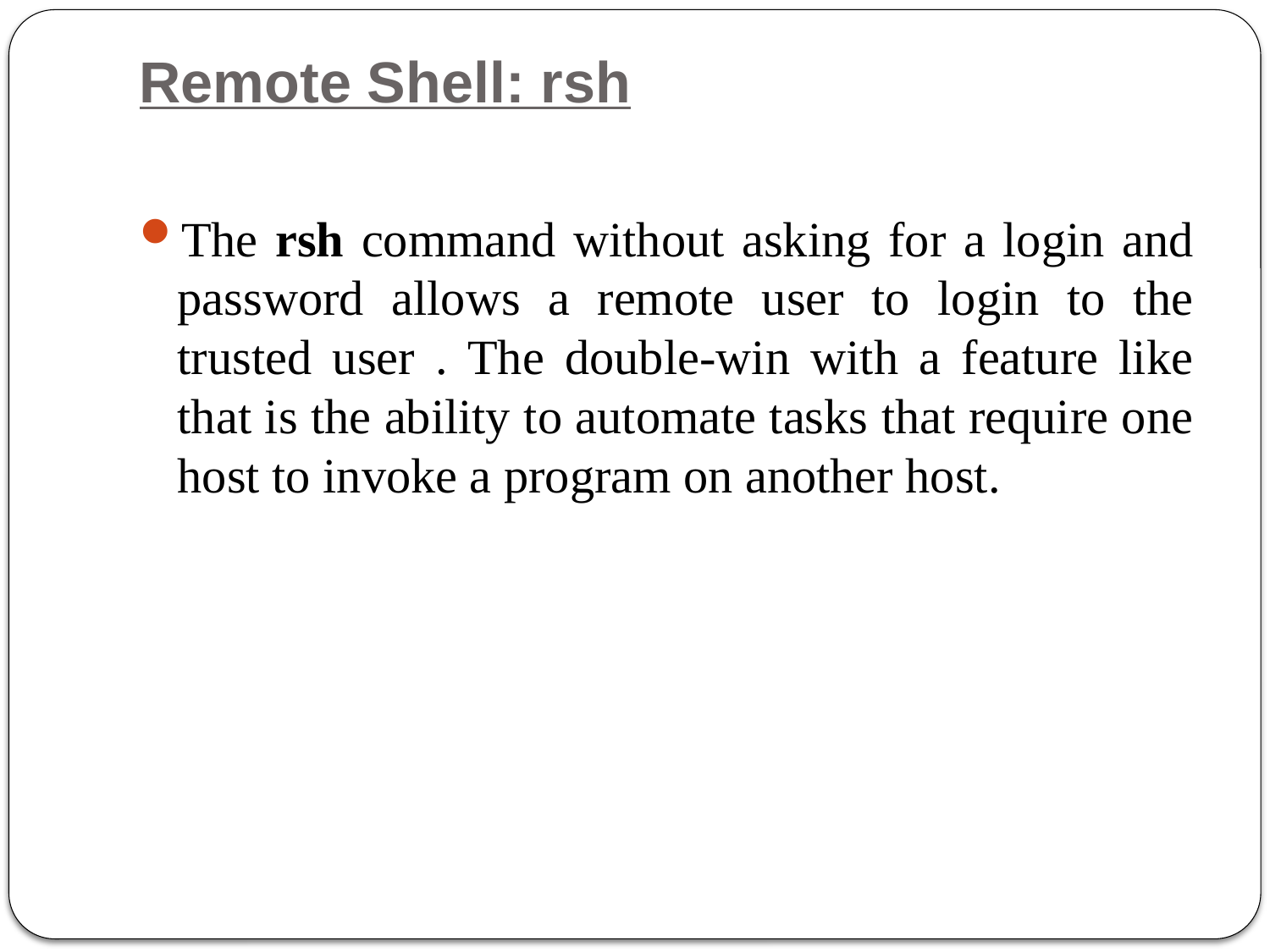

# Remote Shell: rsh
The rsh command without asking for a login and password allows a remote user to login to the trusted user . The double-win with a feature like that is the ability to automate tasks that require one host to invoke a program on another host.